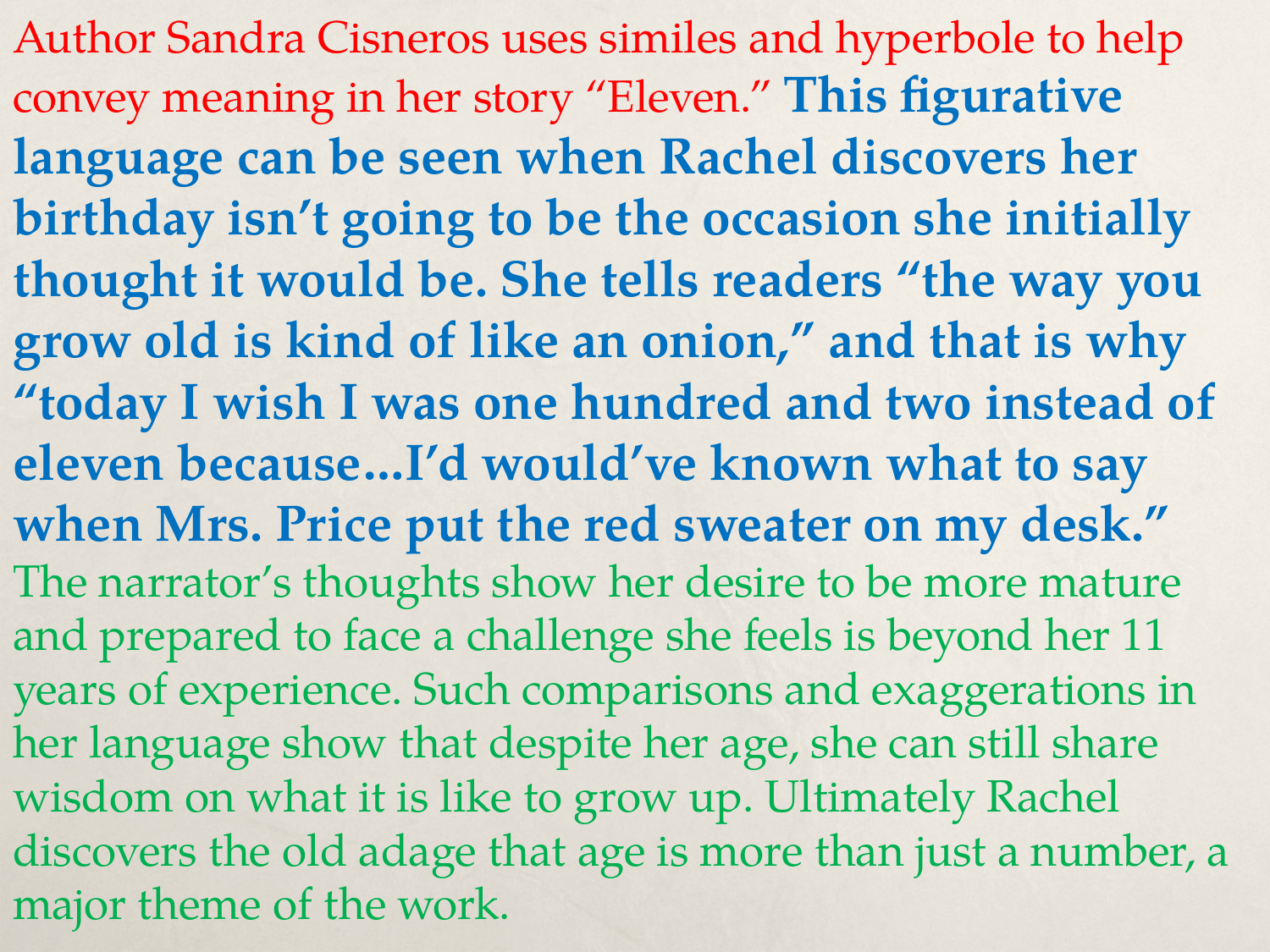

Author Sandra Cisneros uses similes and hyperbole to help convey meaning in her story “Eleven.” This figurative language can be seen when Rachel discovers her birthday isn’t going to be the occasion she initially thought it would be. She tells readers “the way you grow old is kind of like an onion,” and that is why “today I wish I was one hundred and two instead of eleven because…I’d would’ve known what to say when Mrs. Price put the red sweater on my desk.” The narrator’s thoughts show her desire to be more mature  and prepared to face a challenge she feels is beyond her 11 years of experience. Such comparisons and exaggerations in her language show that despite her age, she can still share wisdom on what it is like to grow up. Ultimately Rachel discovers the old adage that age is more than just a number, a major theme of the work.